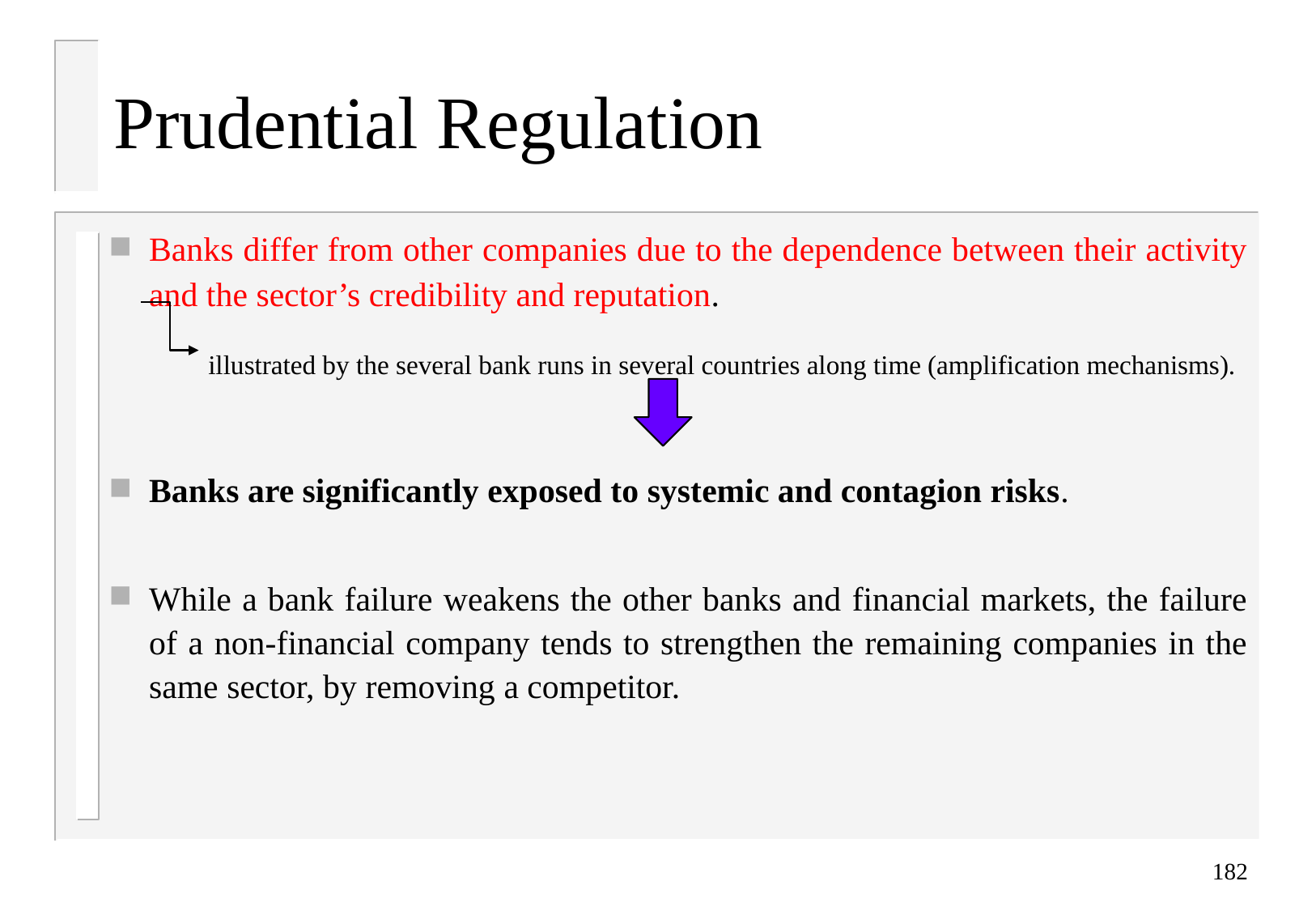

# Prudential Regulation
Banks differ from other companies due to the dependence between their activity and the sector’s credibility and reputation.
illustrated by the several bank runs in several countries along time (amplification mechanisms).

Banks are significantly exposed to systemic and contagion risks.

While a bank failure weakens the other banks and financial markets, the failure of a non-financial company tends to strengthen the remaining companies in the same sector, by removing a competitor.

182